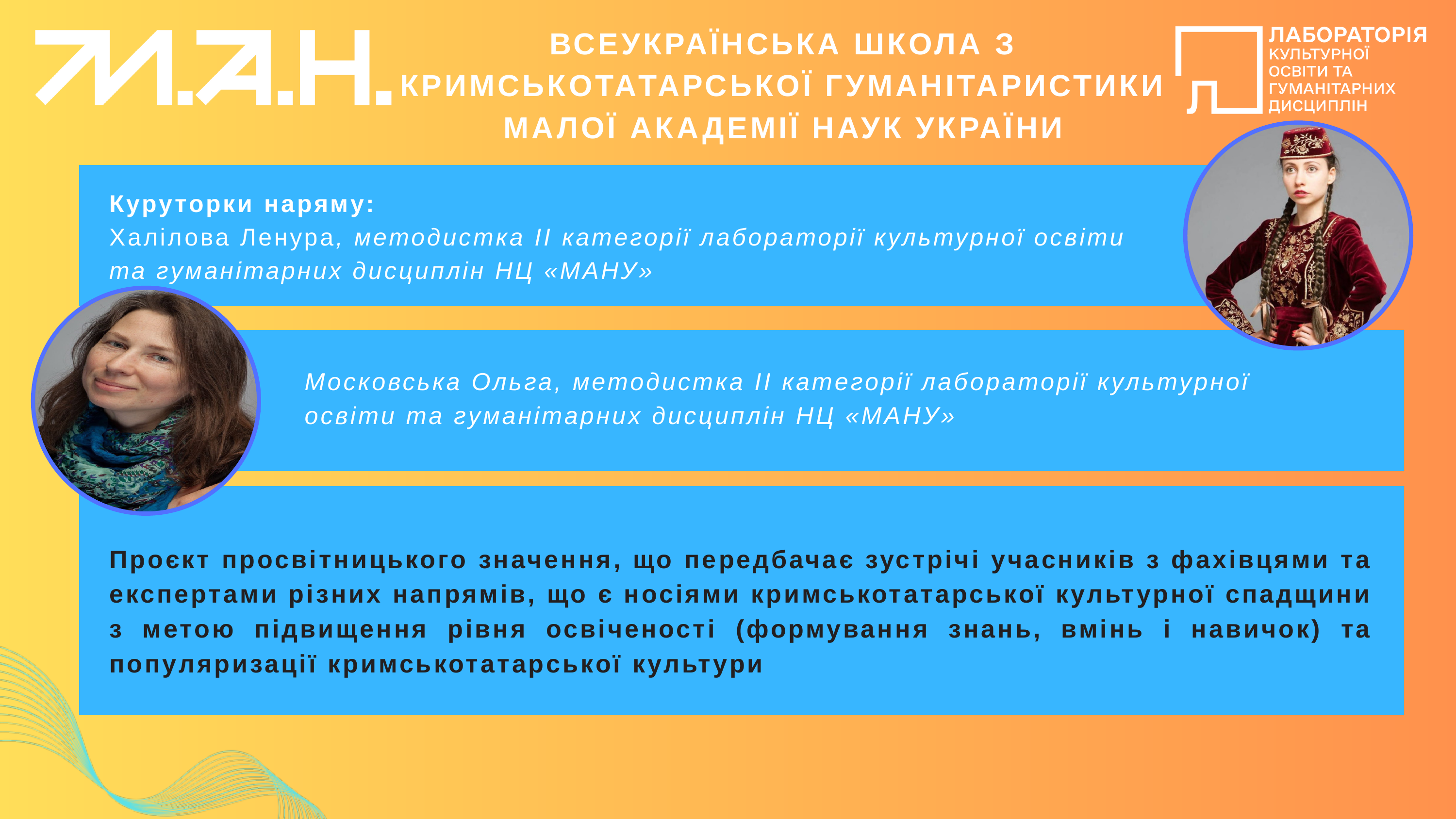

ВСЕУКРАЇНСЬКА ШКОЛА З КРИМСЬКОТАТАРСЬКОЇ ГУМАНІТАРИСТИКИ МАЛОЇ АКАДЕМІЇ НАУК УКРАЇНИ

Куруторки наряму:
Халілова Ленура, методистка II категорії лабораторії культурної освіти та гуманітарних дисциплін НЦ «МАНУ»

Московська Ольга, методистка II категорії лабораторії культурної освіти та гуманітарних дисциплін НЦ «МАНУ»

Проєкт просвітницького значення, що передбачає зустрічі учасників з фахівцями та експертами різних напрямів, що є носіями кримськотатарської культурної спадщини з метою підвищення рівня освіченості (формування знань, вмінь і навичок) та популяризації кримськотатарської культури